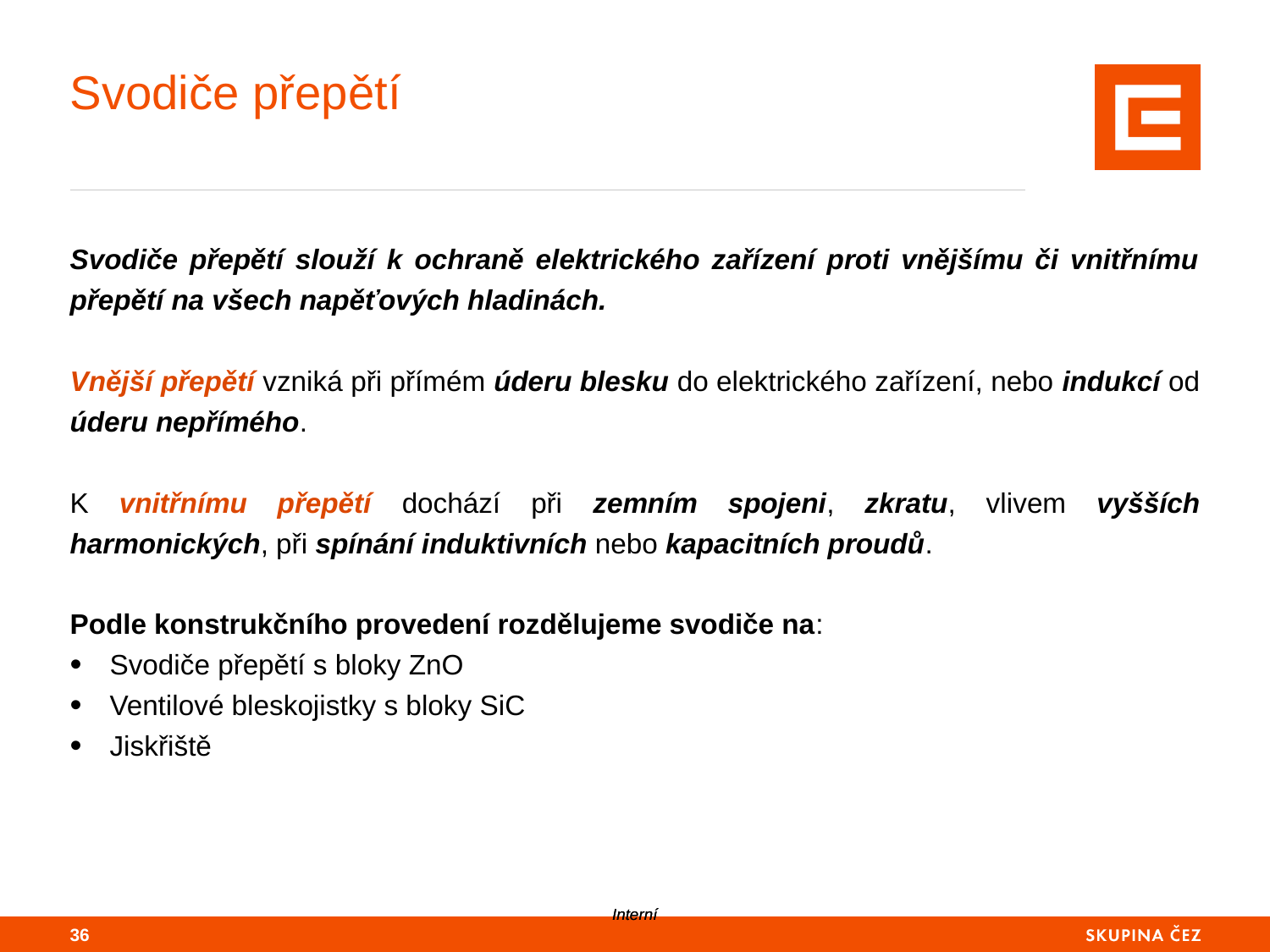

# Svodiče přepětí
Svodiče přepětí slouží k ochraně elektrického zařízení proti vnějšímu či vnitřnímu přepětí na všech napěťových hladinách.

Vnější přepětí vzniká při přímém úderu blesku do elektrického zařízení, nebo indukcí od úderu nepřímého.

K vnitřnímu přepětí dochází při zemním spojeni, zkratu, vlivem vyšších harmonických, při spínání induktivních nebo kapacitních proudů.

Podle konstrukčního provedení rozdělujeme svodiče na:
Svodiče přepětí s bloky ZnO
Ventilové bleskojistky s bloky SiC
Jiskřiště

36